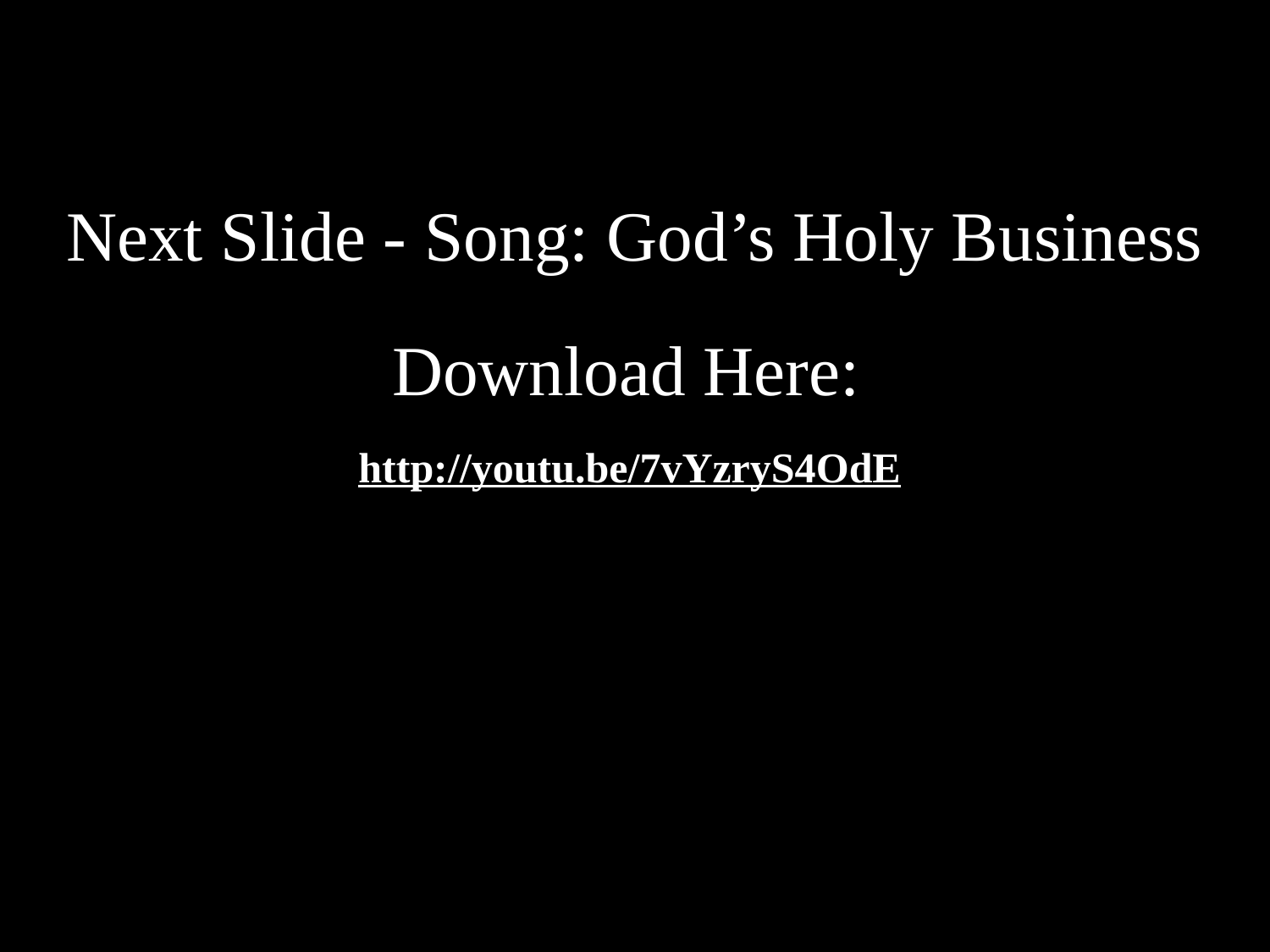

# Next Slide - Song: God’s Holy Business Download Here: http://youtu.be/7vYzryS4OdE